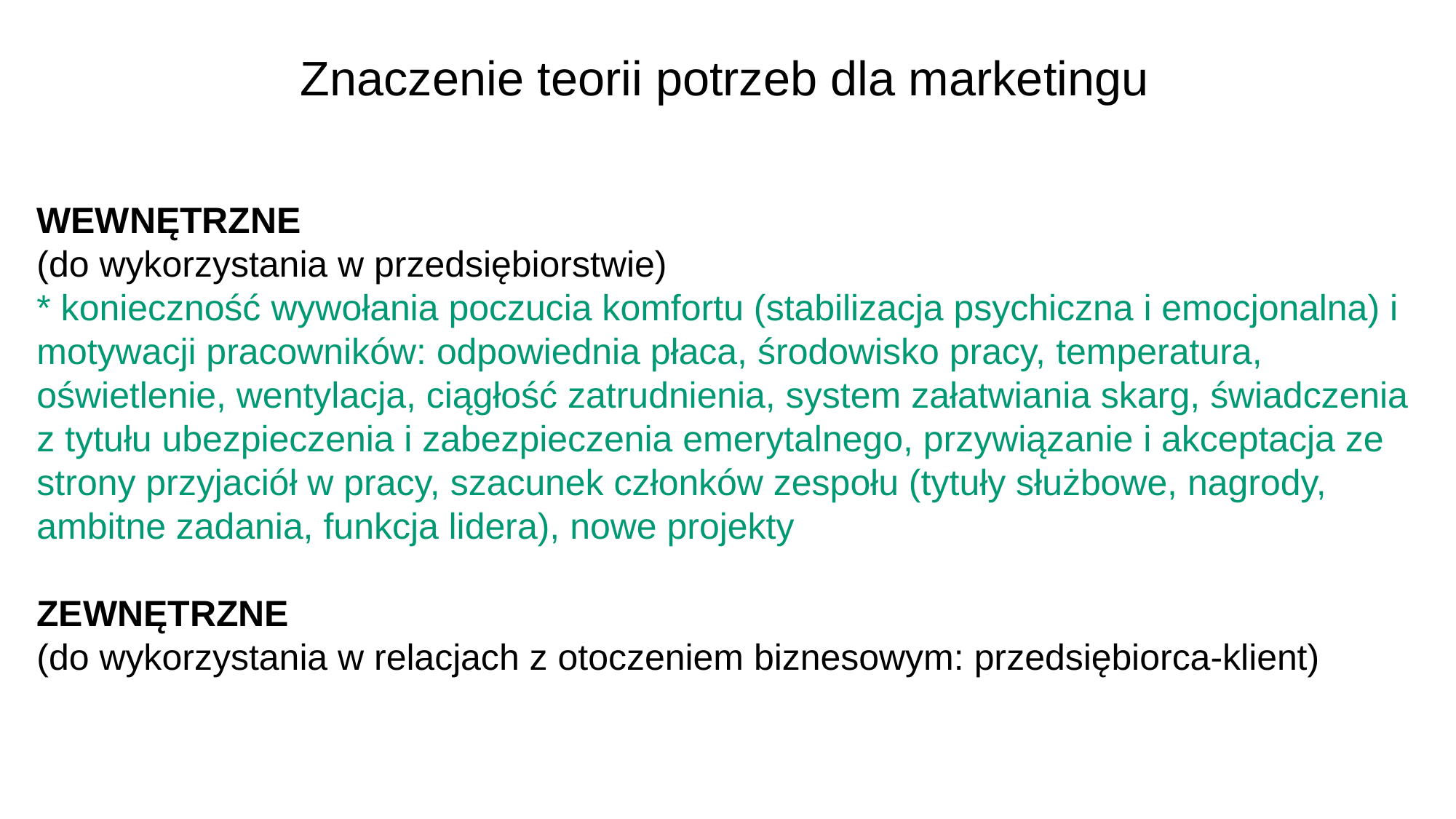

# Znaczenie teorii potrzeb dla marketingu
WEWNĘTRZNE
(do wykorzystania w przedsiębiorstwie)
* konieczność wywołania poczucia komfortu (stabilizacja psychiczna i emocjonalna) i motywacji pracowników: odpowiednia płaca, środowisko pracy, temperatura, oświetlenie, wentylacja, ciągłość zatrudnienia, system załatwiania skarg, świadczenia z tytułu ubezpieczenia i zabezpieczenia emerytalnego, przywiązanie i akceptacja ze strony przyjaciół w pracy, szacunek członków zespołu (tytuły służbowe, nagrody, ambitne zadania, funkcja lidera), nowe projekty

ZEWNĘTRZNE
(do wykorzystania w relacjach z otoczeniem biznesowym: przedsiębiorca-klient)